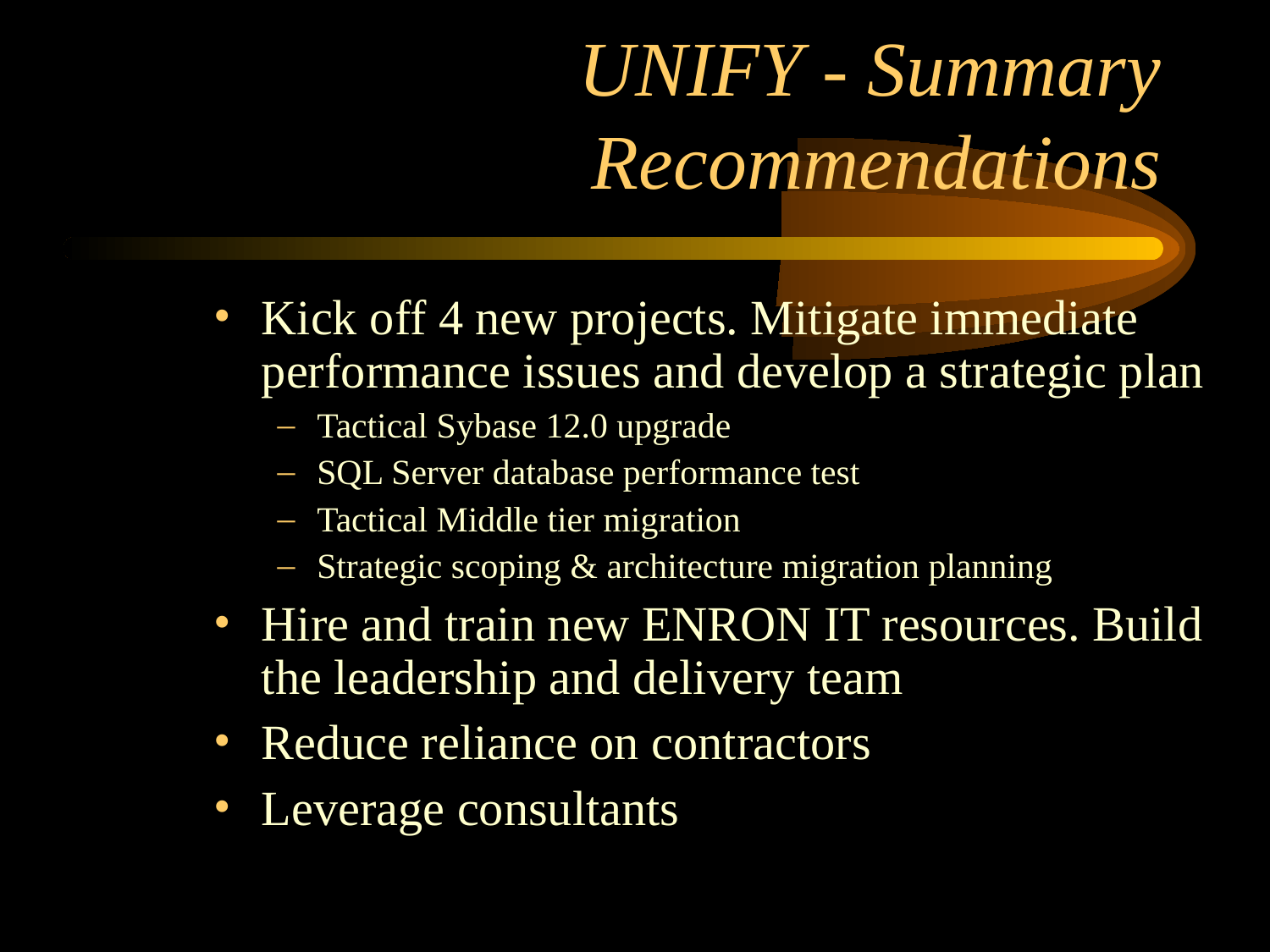

# UNIFY - Summary Recommendations
Kick off 4 new projects. Mitigate immediate performance issues and develop a strategic plan
Tactical Sybase 12.0 upgrade
SQL Server database performance test
Tactical Middle tier migration
Strategic scoping & architecture migration planning
Hire and train new ENRON IT resources. Build the leadership and delivery team
Reduce reliance on contractors
Leverage consultants